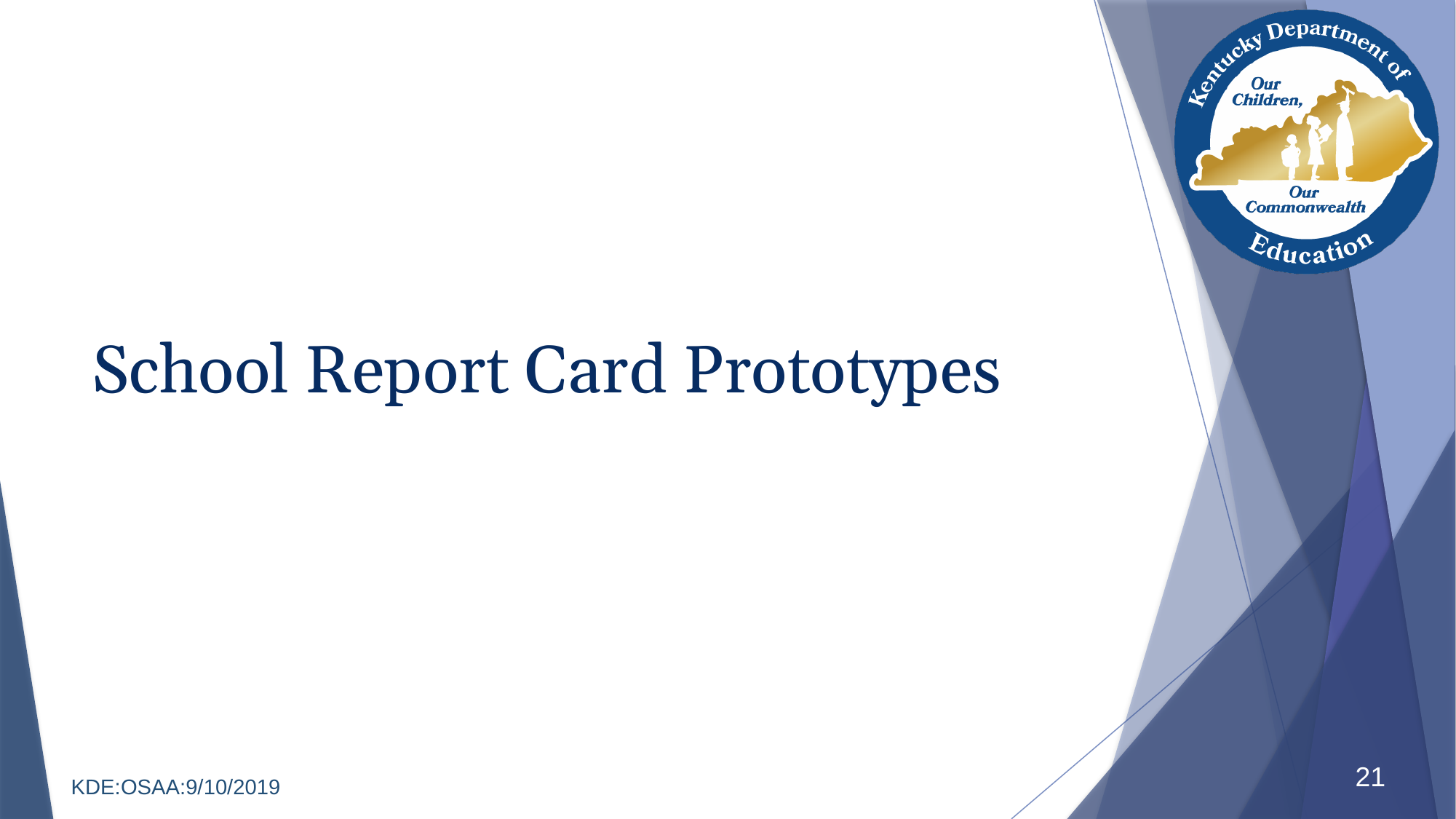

# School Report Card Prototypes
21
KDE:OSAA:9/10/2019